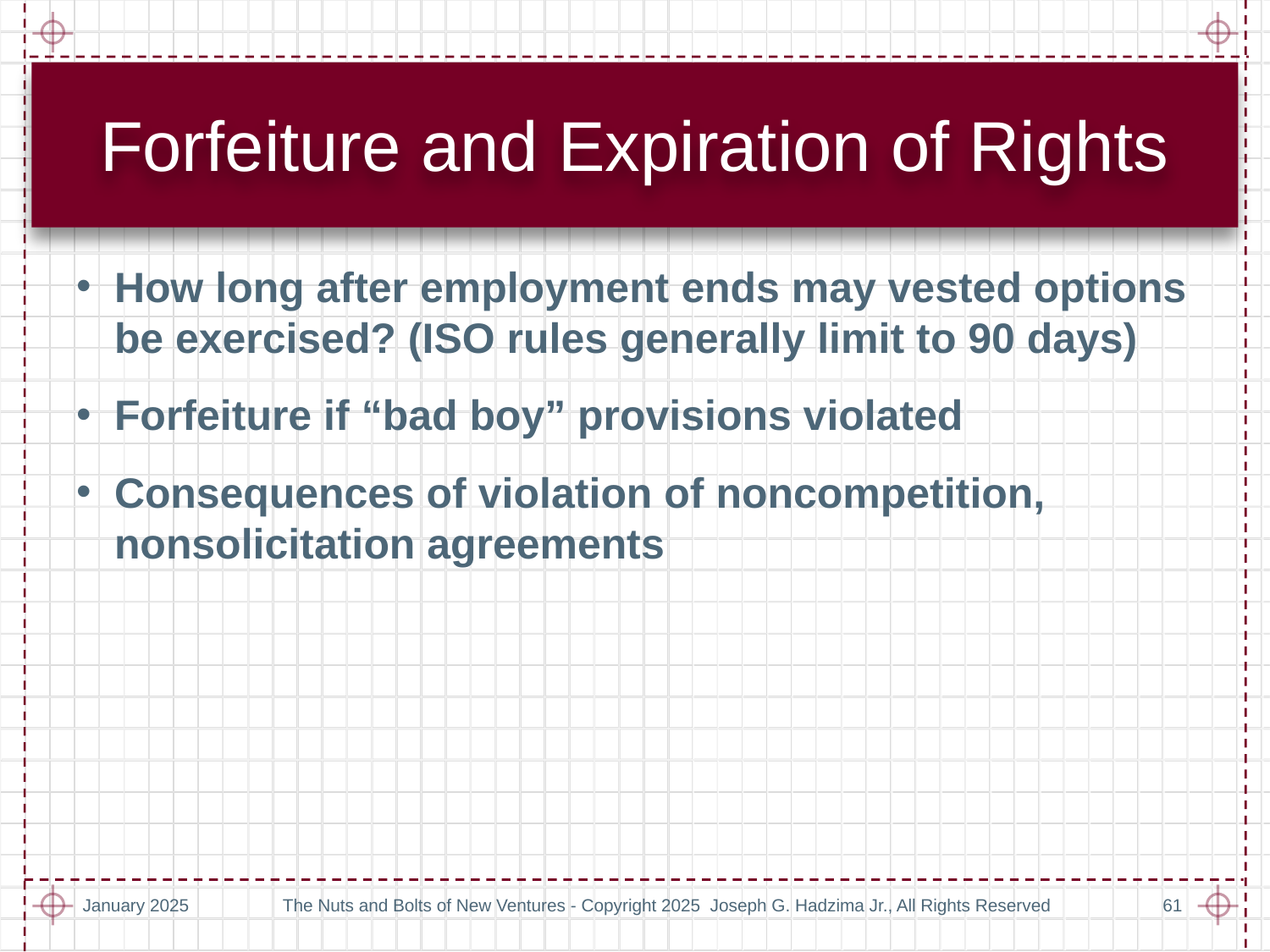

# Forfeiture and Expiration of Rights
How long after employment ends may vested options be exercised? (ISO rules generally limit to 90 days)
Forfeiture if “bad boy” provisions violated
Consequences of violation of noncompetition, nonsolicitation agreements

January 2025
The Nuts and Bolts of New Ventures - Copyright 2025  Joseph G. Hadzima Jr., All Rights Reserved
61